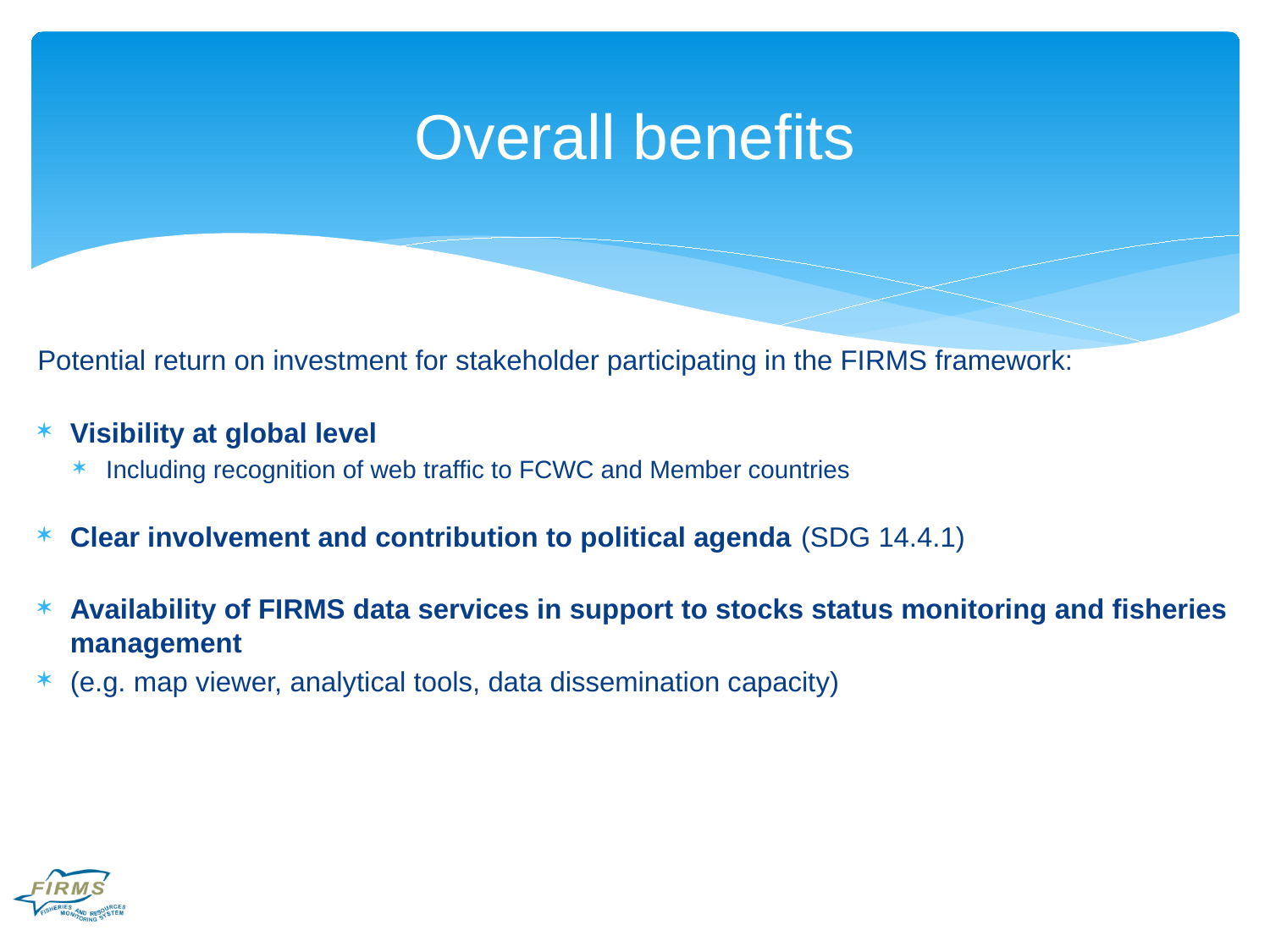

# Overall benefits
Potential return on investment for stakeholder participating in the FIRMS framework:
Visibility at global level
Including recognition of web traffic to FCWC and Member countries
Clear involvement and contribution to political agenda (SDG 14.4.1)
Availability of FIRMS data services in support to stocks status monitoring and fisheries management
(e.g. map viewer, analytical tools, data dissemination capacity)